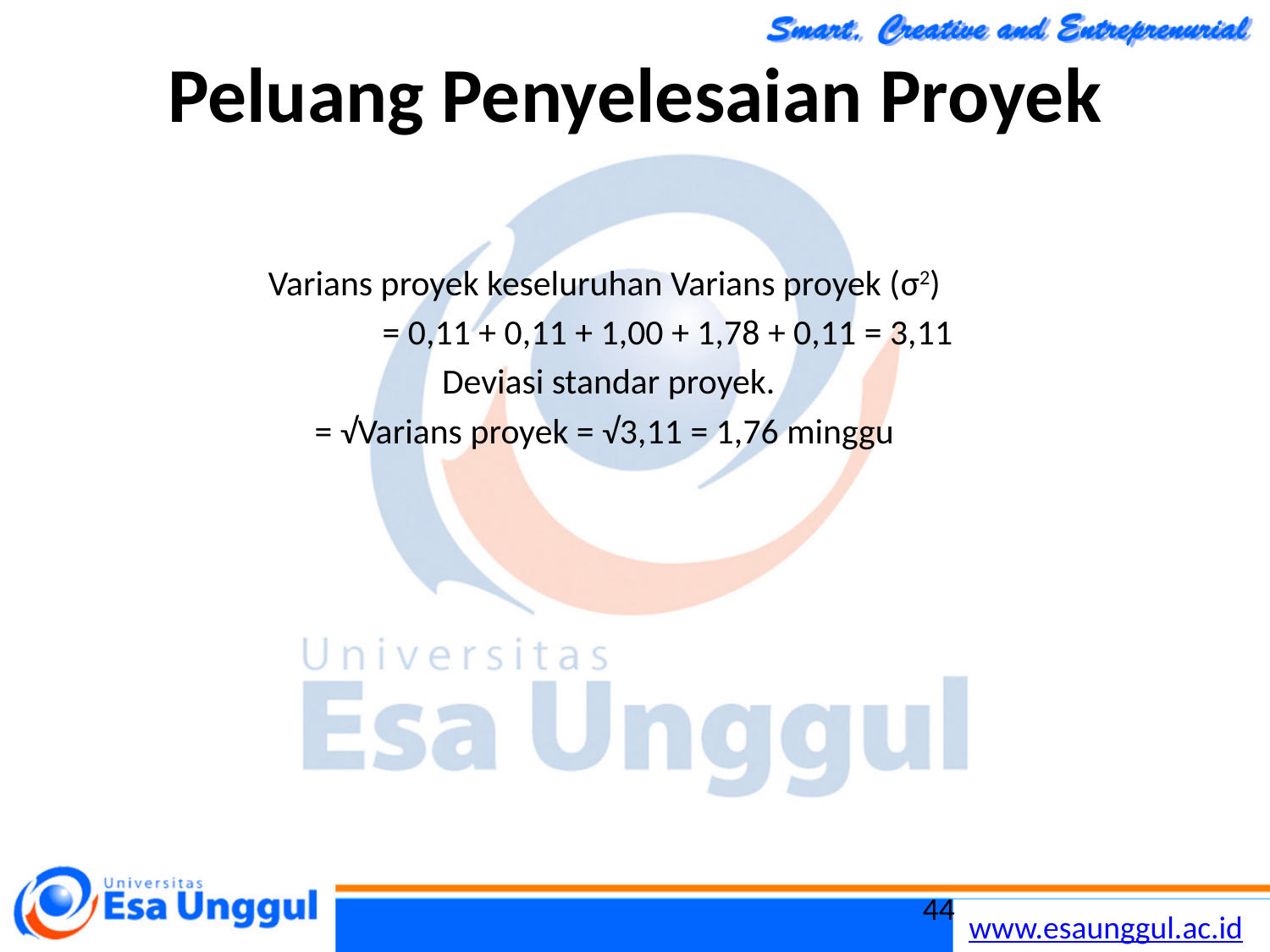

# Peluang Penyelesaian Proyek
Varians proyek keseluruhan Varians proyek (σ2)
	= 0,11 + 0,11 + 1,00 + 1,78 + 0,11 = 3,11
Deviasi standar proyek.
= √Varians proyek = √3,11 = 1,76 minggu
44